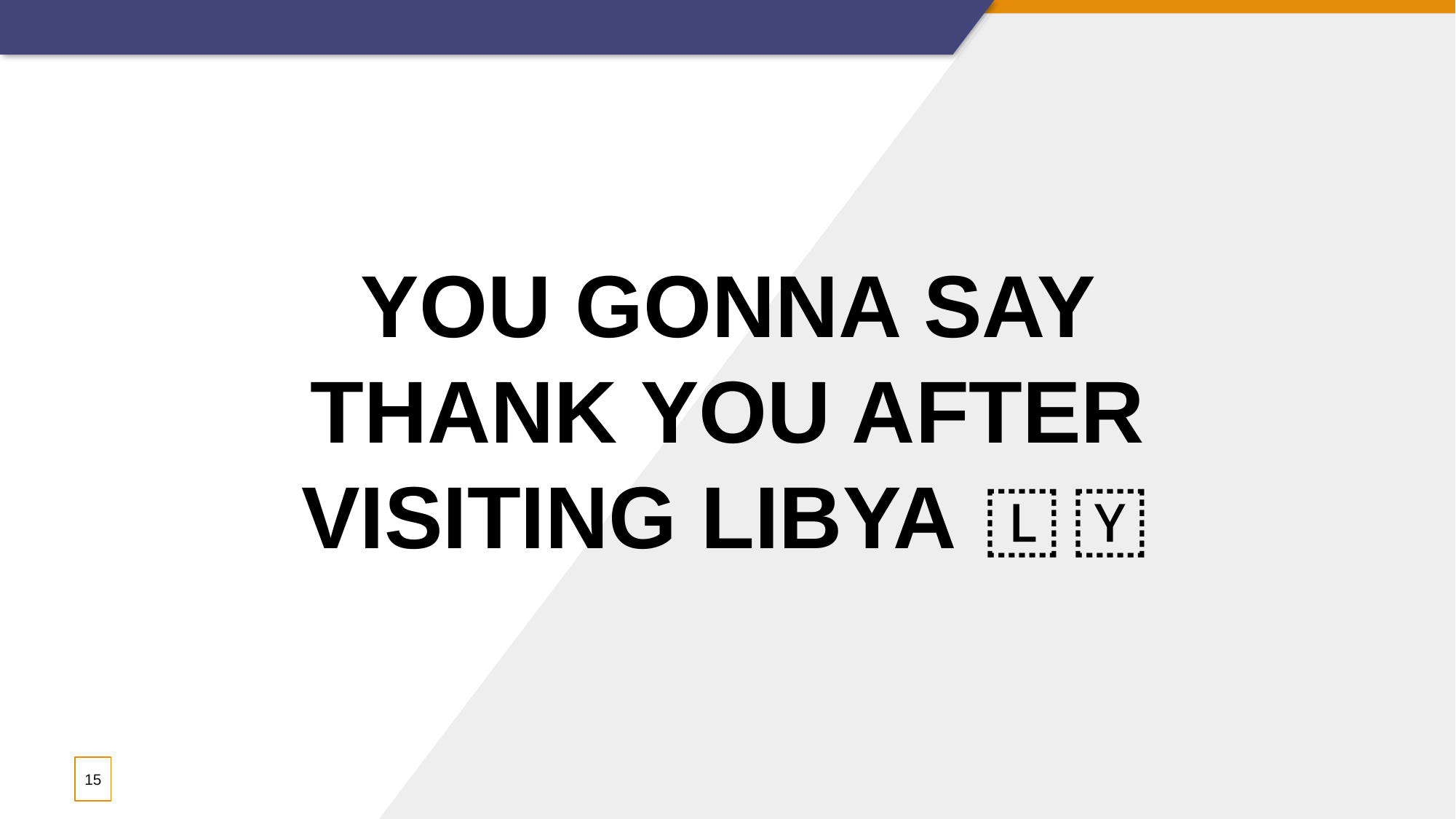

YOU GONNA SAY THANK YOU AFTER VISITING LIBYA 🇱🇾
15